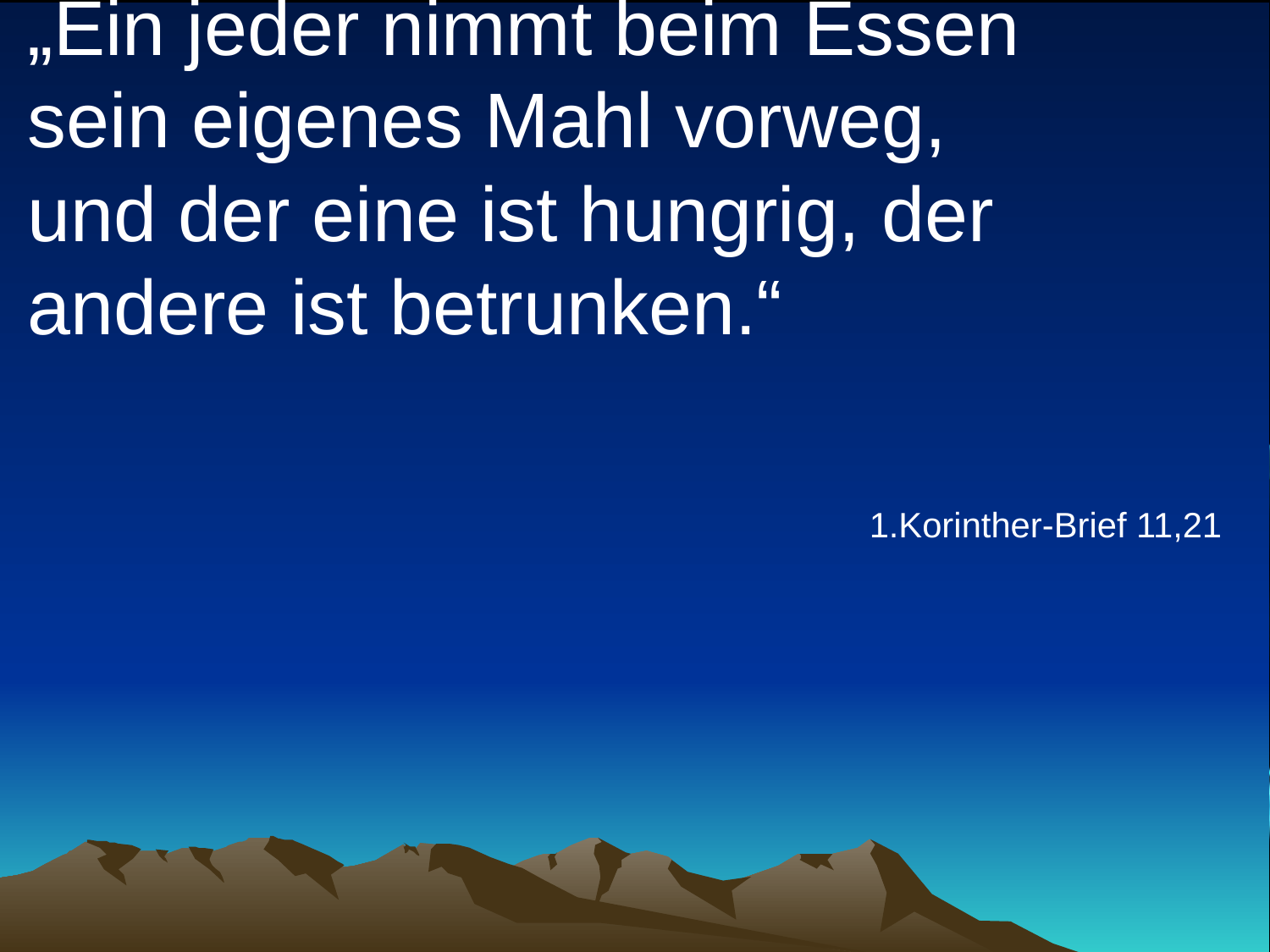

# „Ein jeder nimmt beim Essen sein eigenes Mahl vorweg, und der eine ist hungrig, der andere ist betrunken.“
1.Korinther-Brief 11,21